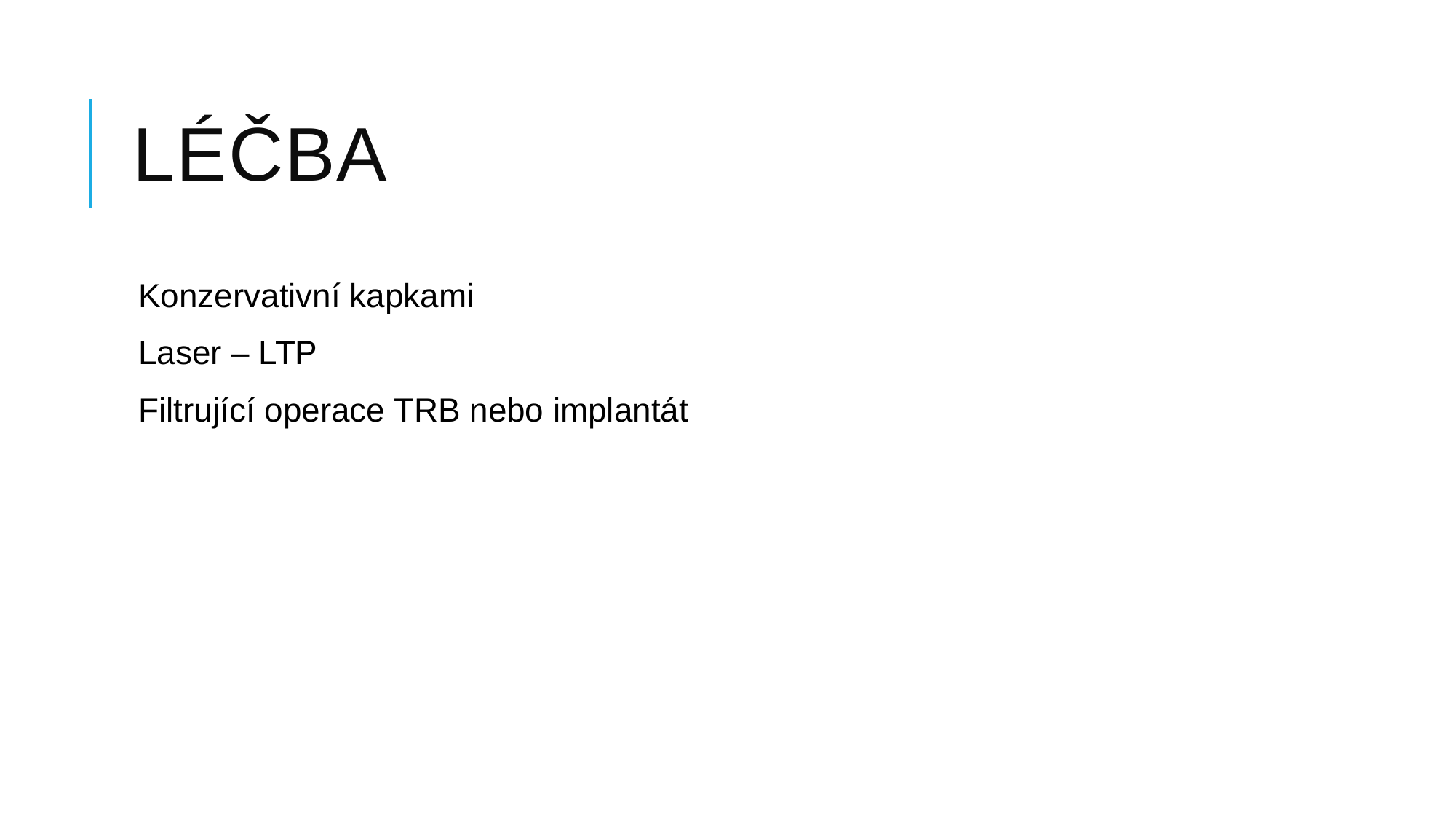

# Léčba
Konzervativní kapkami
Laser – LTP
Filtrující operace TRB nebo implantát